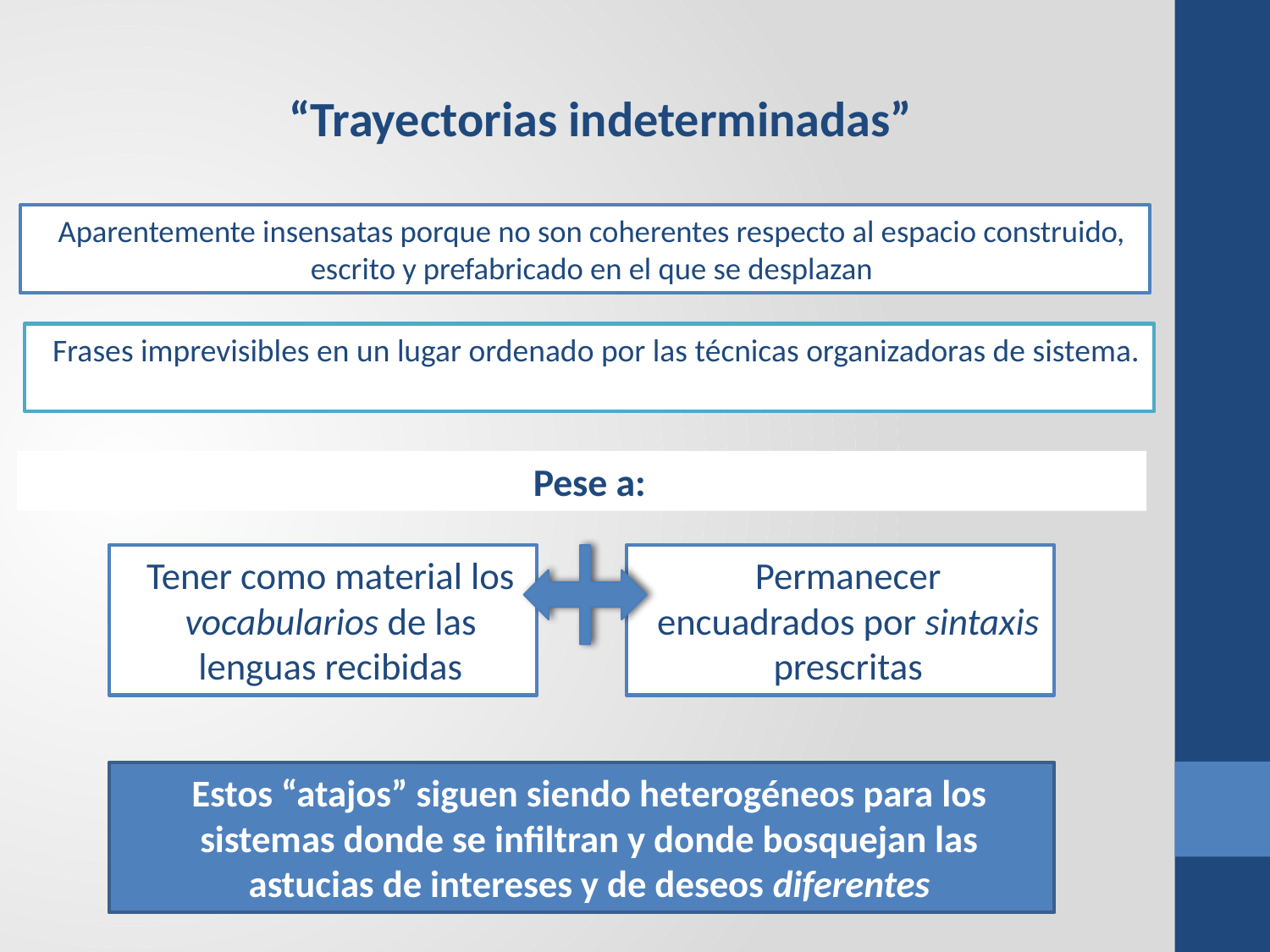

“Trayectorias indeterminadas”
Aparentemente insensatas porque no son coherentes respecto al espacio construido, escrito y prefabricado en el que se desplazan
Frases imprevisibles en un lugar ordenado por las técnicas organizadoras de sistema.
Pese a:
Tener como material los vocabularios de las lenguas recibidas

Permanecer encuadrados por sintaxis prescritas
Estos “atajos” siguen siendo heterogéneos para los sistemas donde se infiltran y donde bosquejan las astucias de intereses y de deseos diferentes